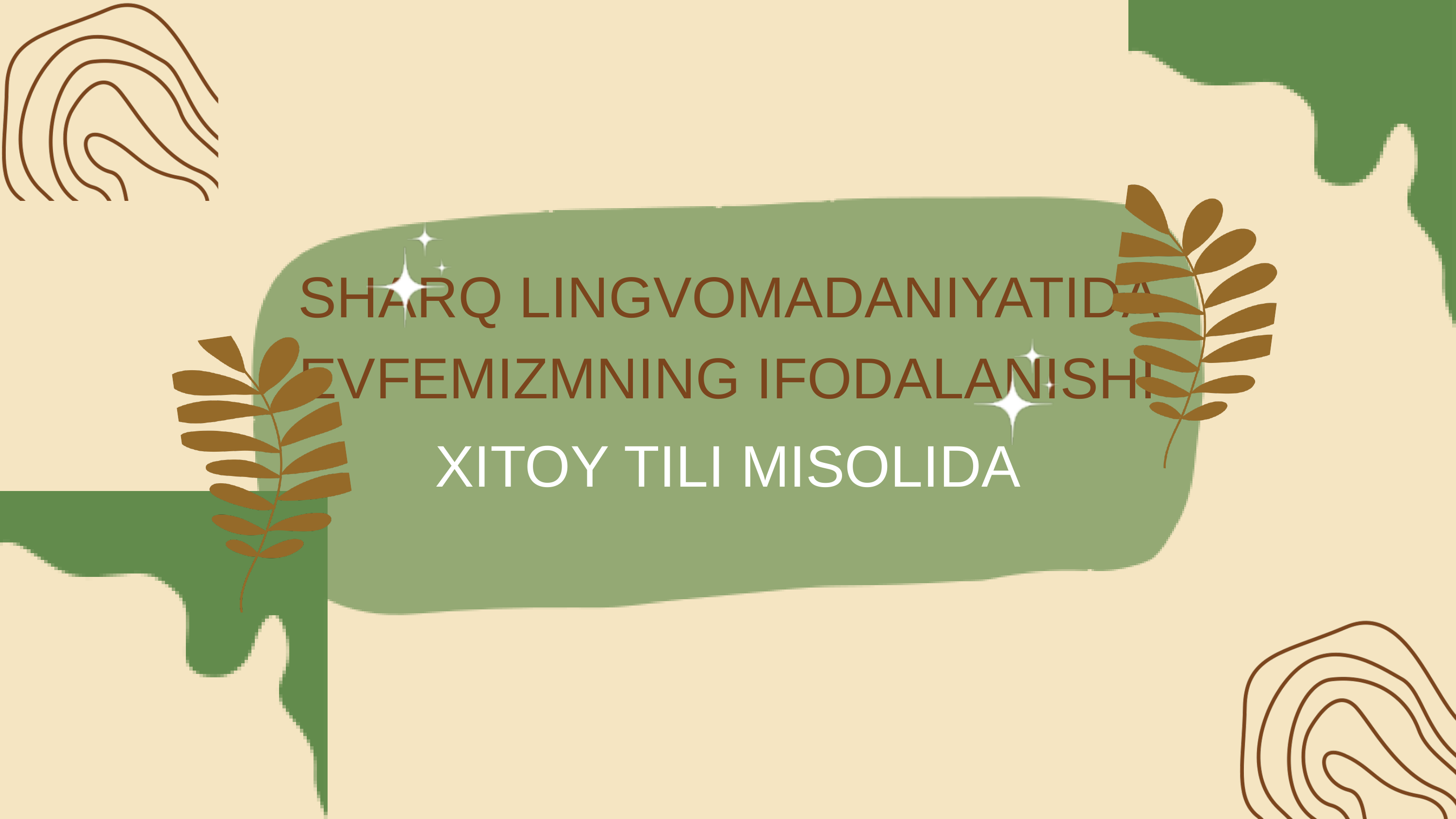

SHARQ LINGVOMADANIYATIDA EVFEMIZMNING IFODALANISHI

XITOY TILI MISOLIDA